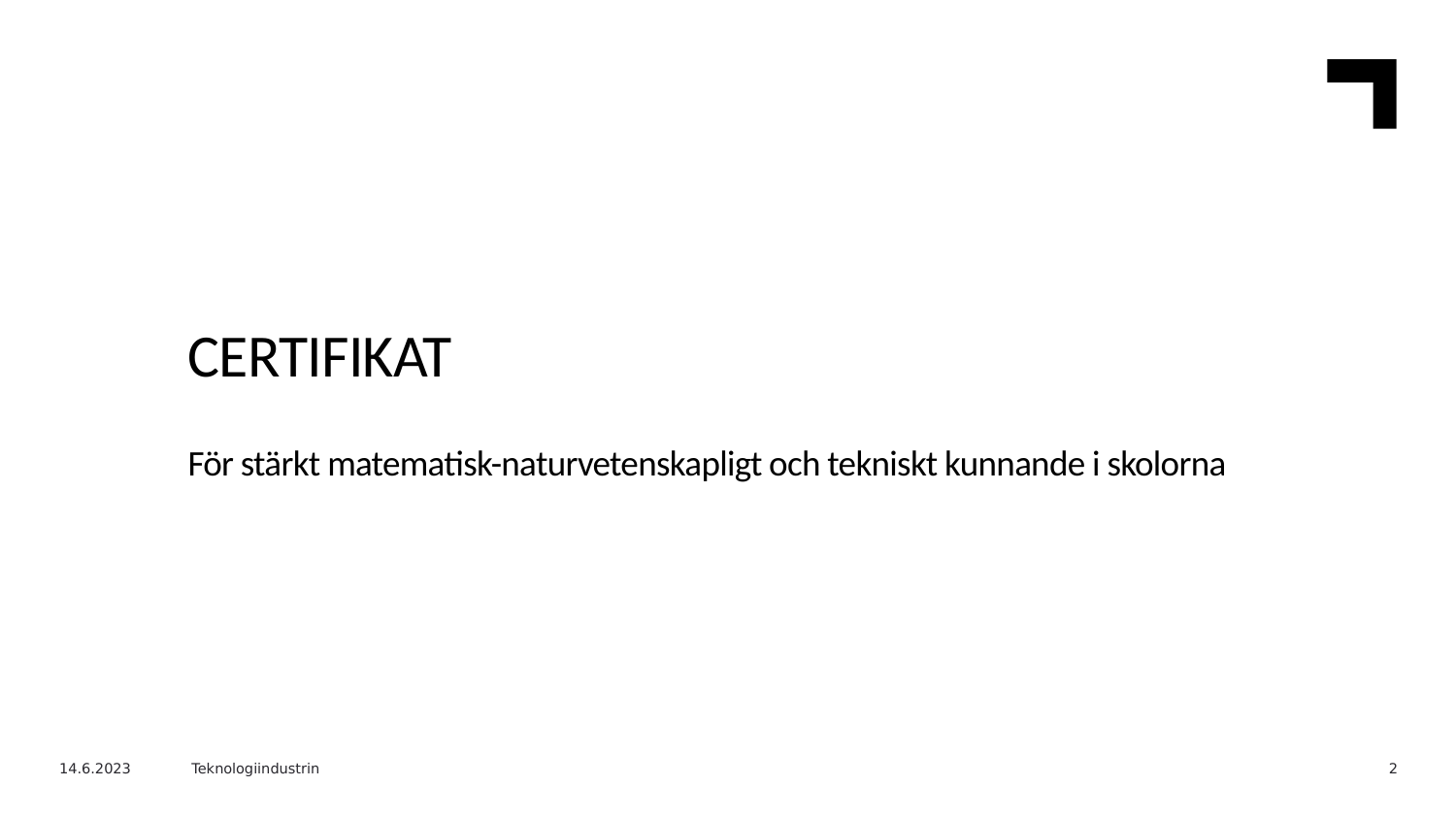

CERTIFIKAT
För stärkt matematisk-naturvetenskapligt och tekniskt kunnande i skolorna

14.6.2023
Teknologiindustrin
2